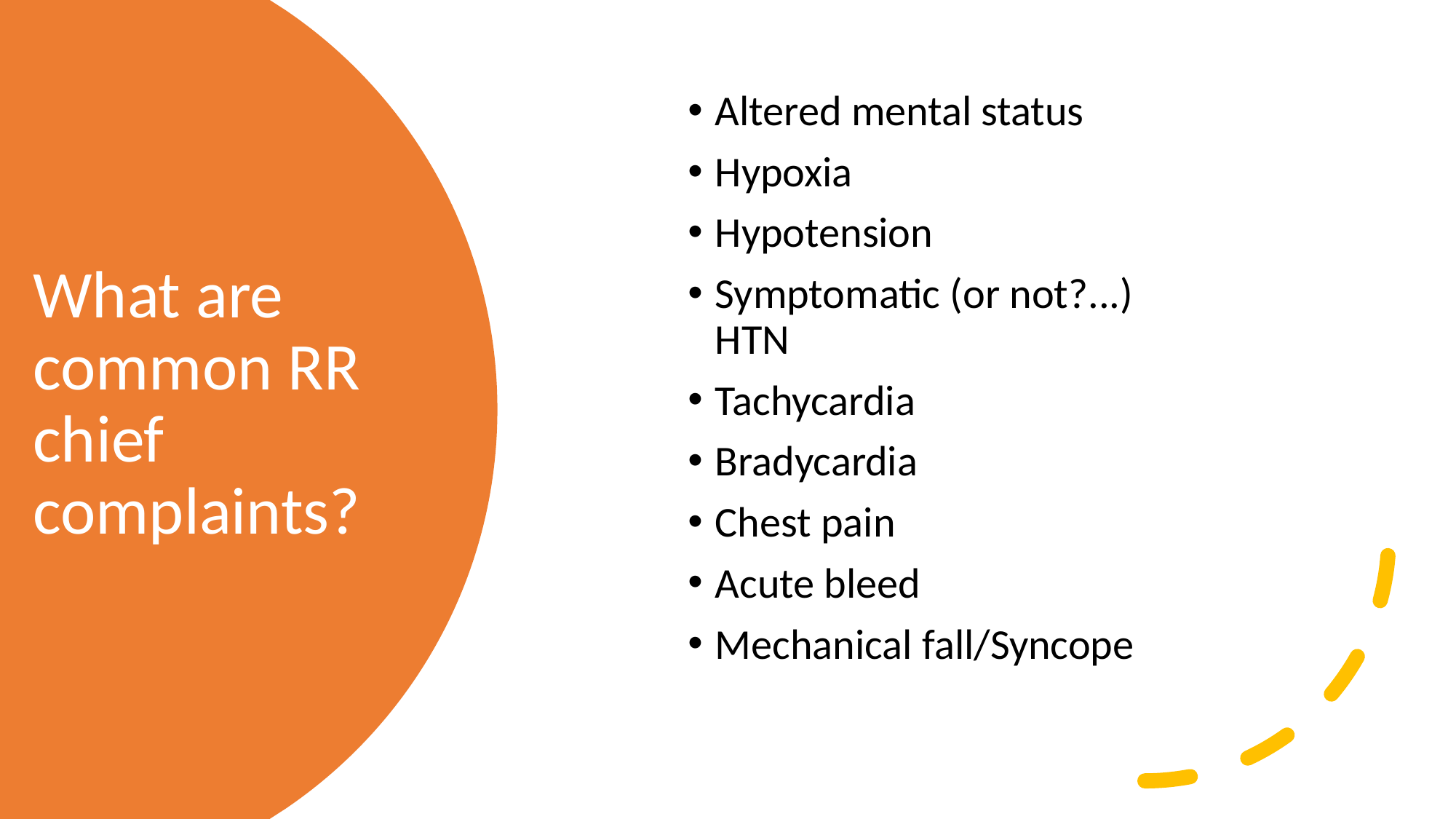

Altered mental status
Hypoxia
Hypotension
Symptomatic (or not?...) HTN
Tachycardia
Bradycardia
Chest pain
Acute bleed
Mechanical fall/Syncope

# What are common RR chief complaints?